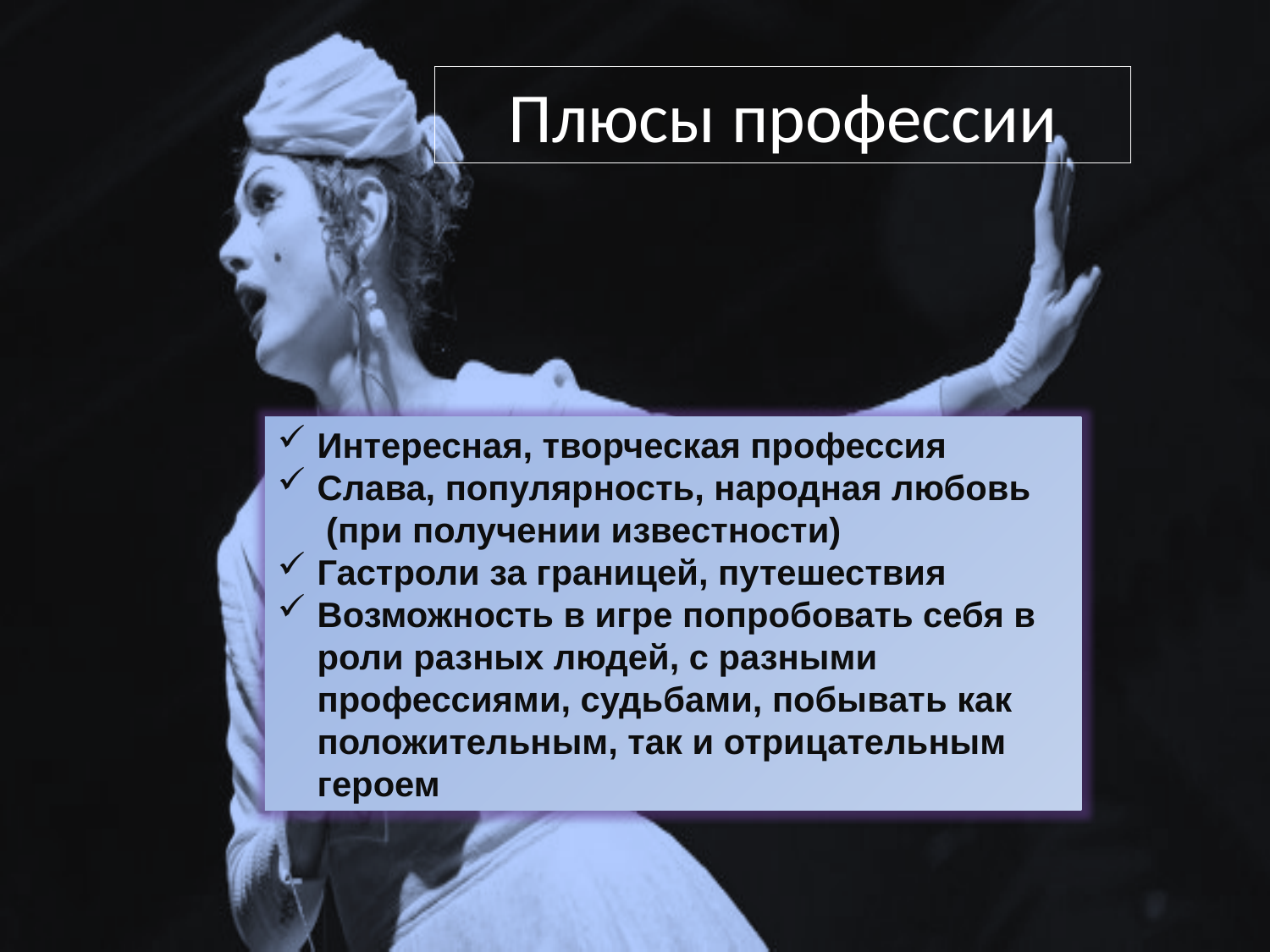

Плюсы профессии
Интересная, творческая профессия
Слава, популярность, народная любовь
     (при получении известности)
Гастроли за границей, путешествия
Возможность в игре попробовать себя в роли разных людей, с разными профессиями, судьбами, побывать как положительным, так и отрицательным героем